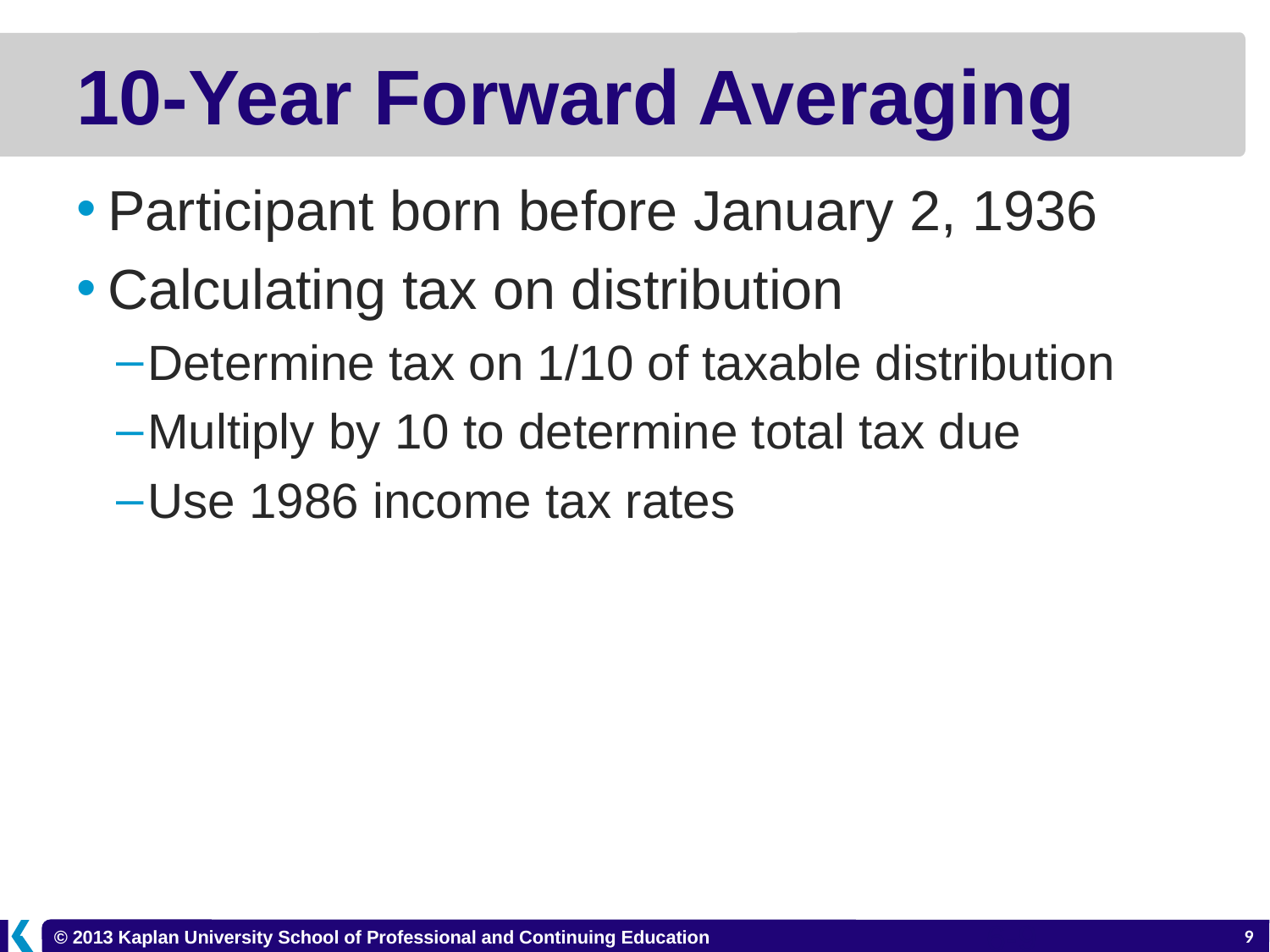

# 10-Year Forward Averaging
Participant born before January 2, 1936
Calculating tax on distribution
Determine tax on 1/10 of taxable distribution
Multiply by 10 to determine total tax due
Use 1986 income tax rates
6-9